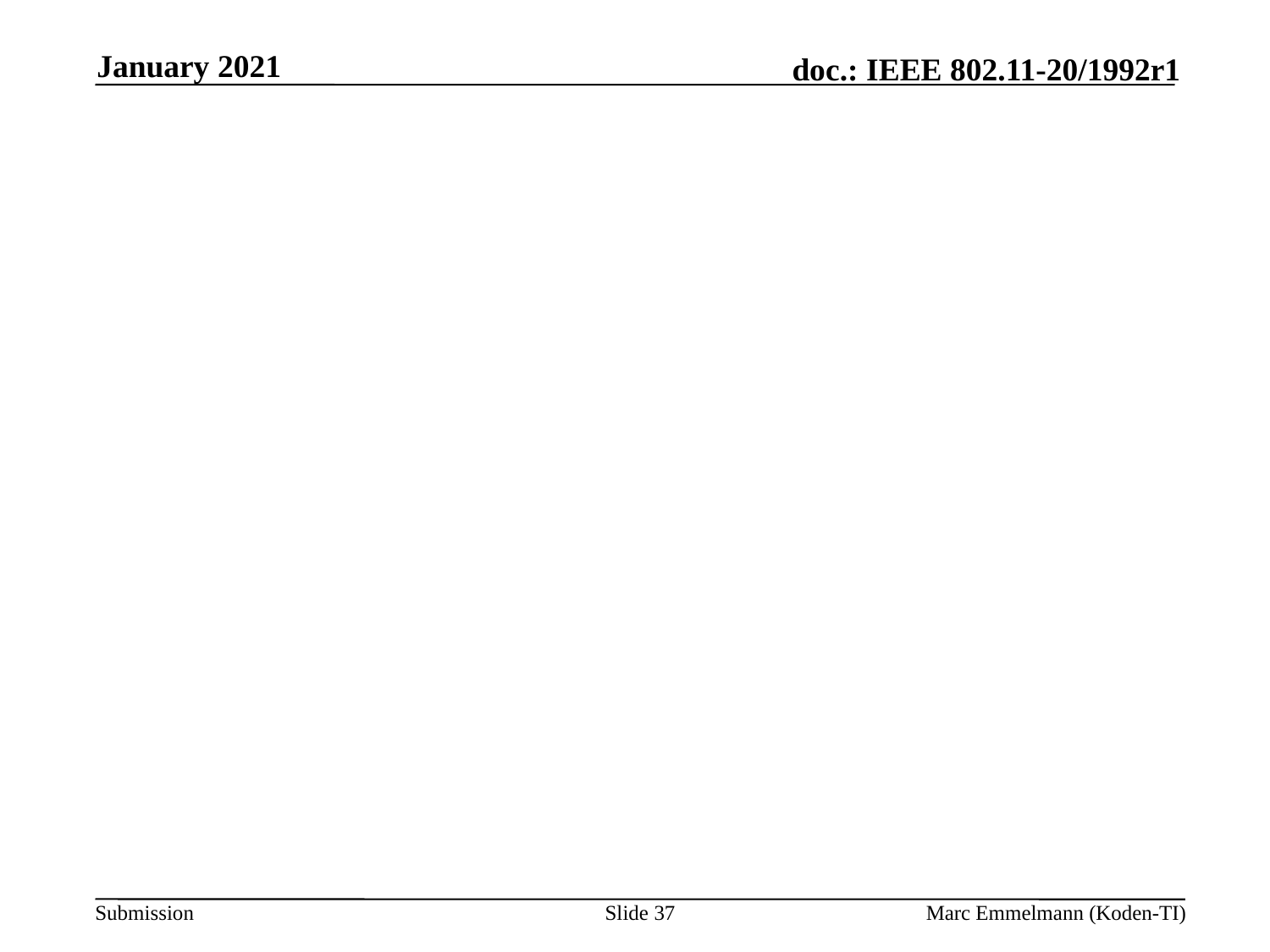

January 2021
#

Slide 37
Marc Emmelmann (Koden-TI)